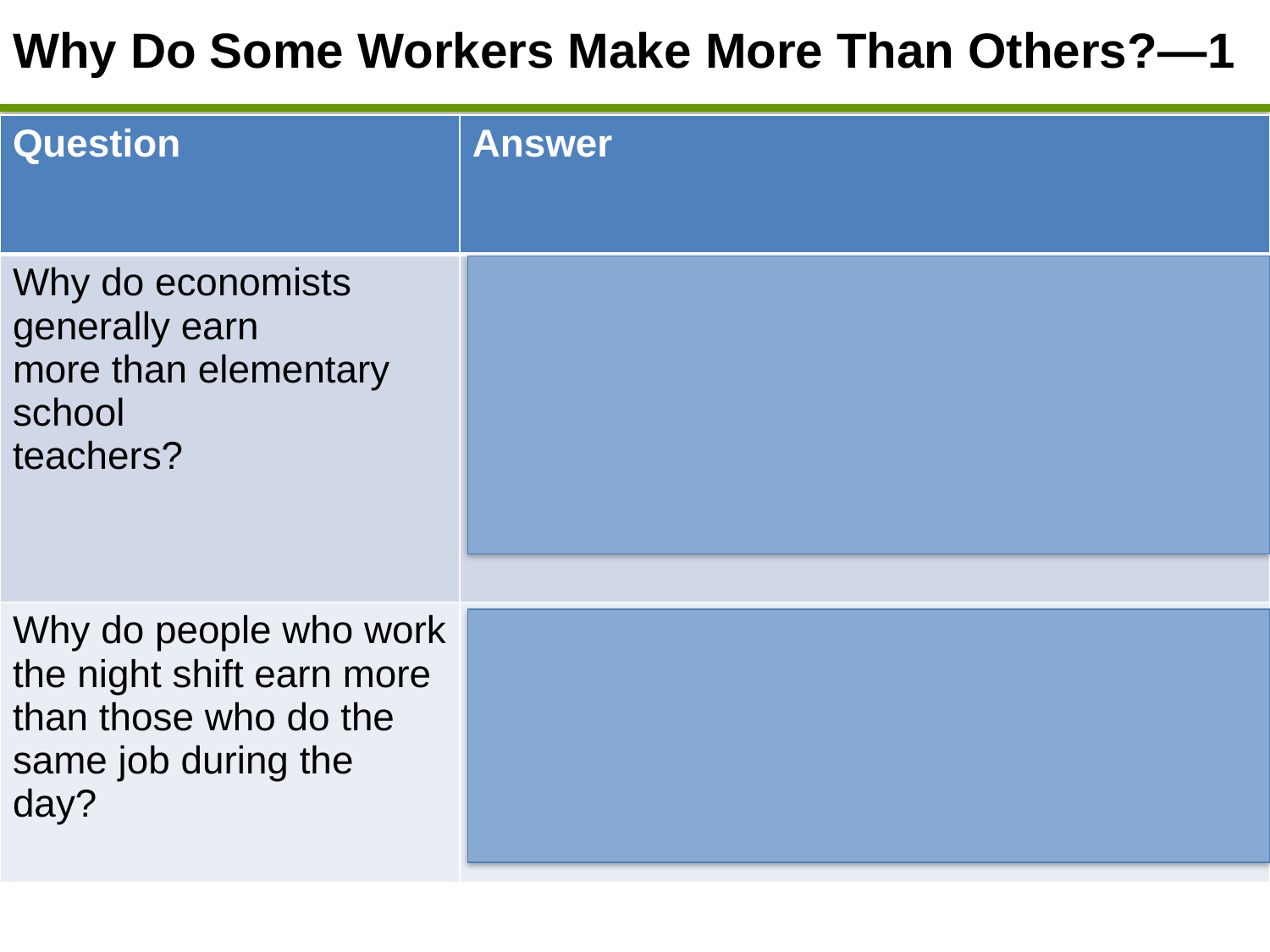

# Why Do Some Workers Make More Than Others?—1
| Question | Answer |
| --- | --- |
| Why do economists generally earn more than elementary school teachers? | Supply side – fewer qualified economists than certified elementary school teachers. Demand side - value of the marginal product of labor of economists is generally higher than that of most elementary school teachers. |
| Why do people who work the night shift earn more than those who do the same job during the day? | Supply side - Fewer people are willing to work at night, so the wage necessary to attract labor to perform the job must be higher. |